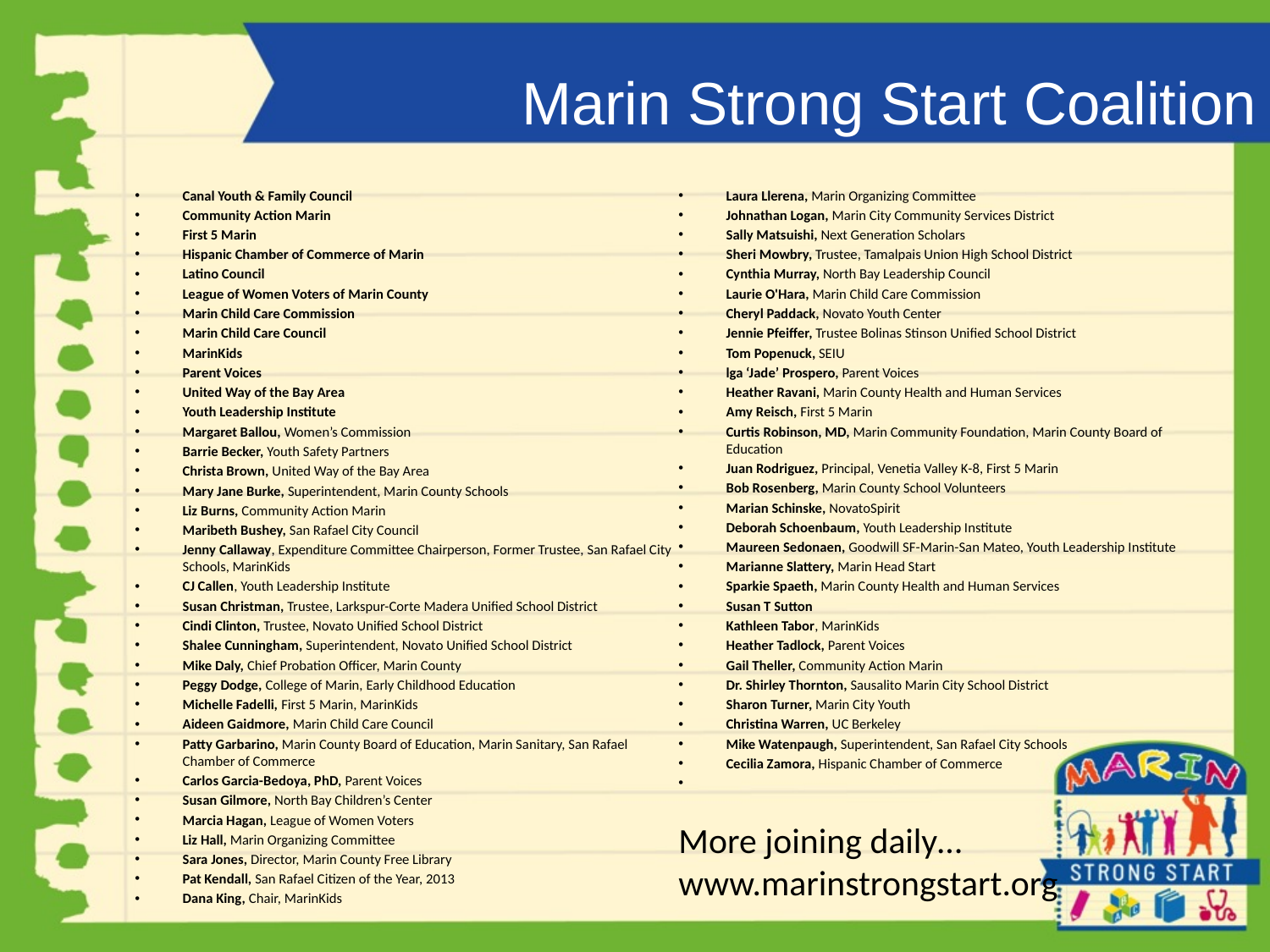

# Marin Strong Start Coalition
Canal Youth & Family Council
Community Action Marin
First 5 Marin
Hispanic Chamber of Commerce of Marin
Latino Council
League of Women Voters of Marin County
Marin Child Care Commission
Marin Child Care Council
MarinKids
Parent Voices
United Way of the Bay Area
Youth Leadership Institute
Margaret Ballou, Women’s Commission
Barrie Becker, Youth Safety Partners
Christa Brown, United Way of the Bay Area
Mary Jane Burke, Superintendent, Marin County Schools
Liz Burns, Community Action Marin
Maribeth Bushey, San Rafael City Council
Jenny Callaway, Expenditure Committee Chairperson, Former Trustee, San Rafael City Schools, MarinKids
CJ Callen, Youth Leadership Institute
Susan Christman, Trustee, Larkspur-Corte Madera Unified School District
Cindi Clinton, Trustee, Novato Unified School District
Shalee Cunningham, Superintendent, Novato Unified School District
Mike Daly, Chief Probation Officer, Marin County
Peggy Dodge, College of Marin, Early Childhood Education
Michelle Fadelli, First 5 Marin, MarinKids
Aideen Gaidmore, Marin Child Care Council
Patty Garbarino, Marin County Board of Education, Marin Sanitary, San Rafael Chamber of Commerce
Carlos Garcia-Bedoya, PhD, Parent Voices
Susan Gilmore, North Bay Children’s Center
Marcia Hagan, League of Women Voters
Liz Hall, Marin Organizing Committee
Sara Jones, Director, Marin County Free Library
Pat Kendall, San Rafael Citizen of the Year, 2013
Dana King, Chair, MarinKids
Laura Llerena, Marin Organizing Committee
Johnathan Logan, Marin City Community Services District
Sally Matsuishi, Next Generation Scholars
Sheri Mowbry, Trustee, Tamalpais Union High School District
Cynthia Murray, North Bay Leadership Council
Laurie O'Hara, Marin Child Care Commission
Cheryl Paddack, Novato Youth Center
Jennie Pfeiffer, Trustee Bolinas Stinson Unified School District
Tom Popenuck, SEIU
lga ‘Jade’ Prospero, Parent Voices
Heather Ravani, Marin County Health and Human Services
Amy Reisch, First 5 Marin
Curtis Robinson, MD, Marin Community Foundation, Marin County Board of Education
Juan Rodriguez, Principal, Venetia Valley K-8, First 5 Marin
Bob Rosenberg, Marin County School Volunteers
Marian Schinske, NovatoSpirit
Deborah Schoenbaum, Youth Leadership Institute
Maureen Sedonaen, Goodwill SF-Marin-San Mateo, Youth Leadership Institute
Marianne Slattery, Marin Head Start
Sparkie Spaeth, Marin County Health and Human Services
Susan T Sutton
Kathleen Tabor, MarinKids
Heather Tadlock, Parent Voices
Gail Theller, Community Action Marin
Dr. Shirley Thornton, Sausalito Marin City School District
Sharon Turner, Marin City Youth
Christina Warren, UC Berkeley
Mike Watenpaugh, Superintendent, San Rafael City Schools
Cecilia Zamora, Hispanic Chamber of Commerce

More joining daily… www.marinstrongstart.org